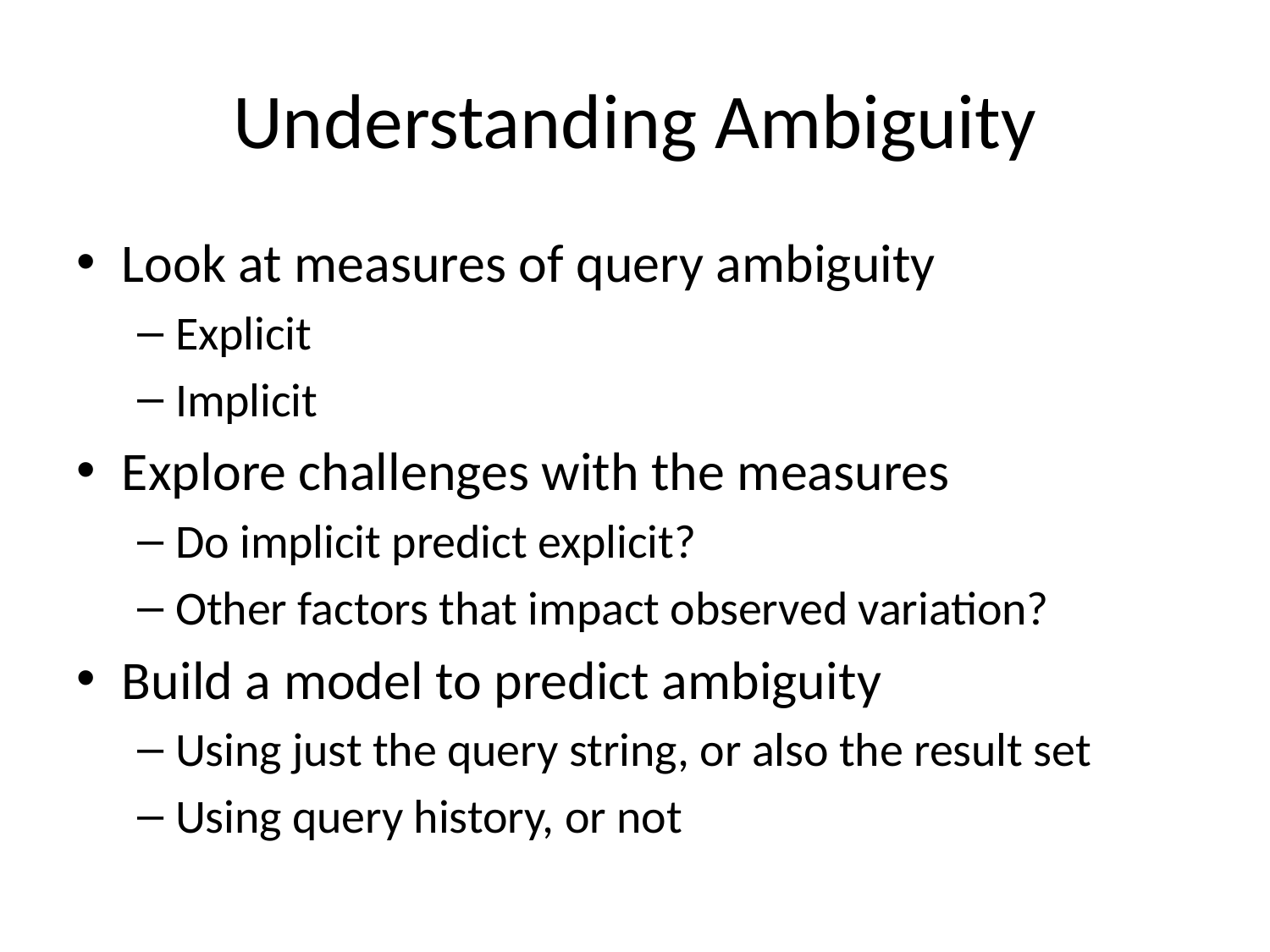

# Understanding Ambiguity
Look at measures of query ambiguity
Explicit
Implicit
Explore challenges with the measures
Do implicit predict explicit?
Other factors that impact observed variation?
Build a model to predict ambiguity
Using just the query string, or also the result set
Using query history, or not